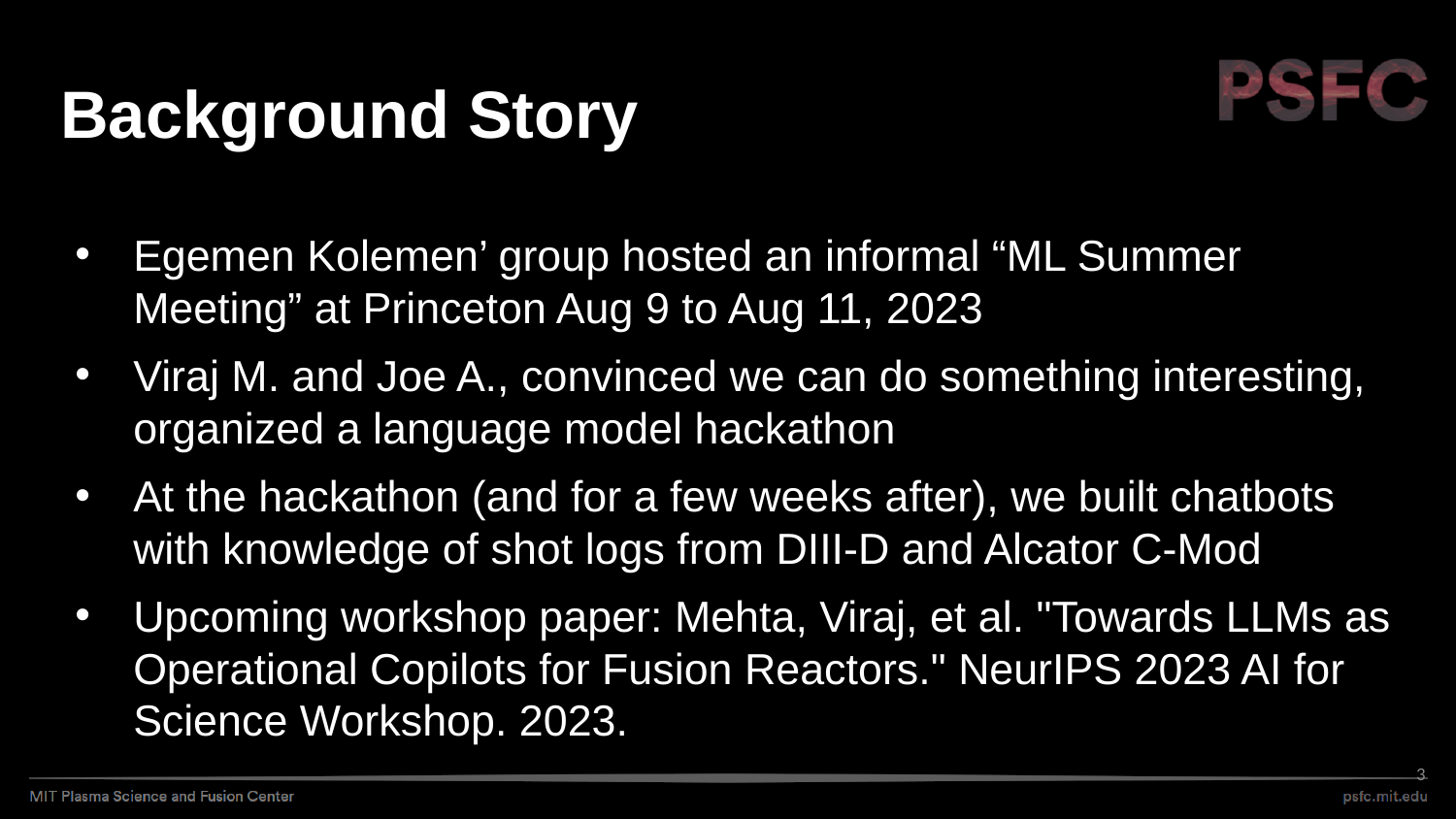

# Background Story

Egemen Kolemen’ group hosted an informal “ML Summer Meeting” at Princeton Aug 9 to Aug 11, 2023
Viraj M. and Joe A., convinced we can do something interesting, organized a language model hackathon
At the hackathon (and for a few weeks after), we built chatbots with knowledge of shot logs from DIII-D and Alcator C-Mod
Upcoming workshop paper: Mehta, Viraj, et al. "Towards LLMs as Operational Copilots for Fusion Reactors." NeurIPS 2023 AI for Science Workshop. 2023.
3